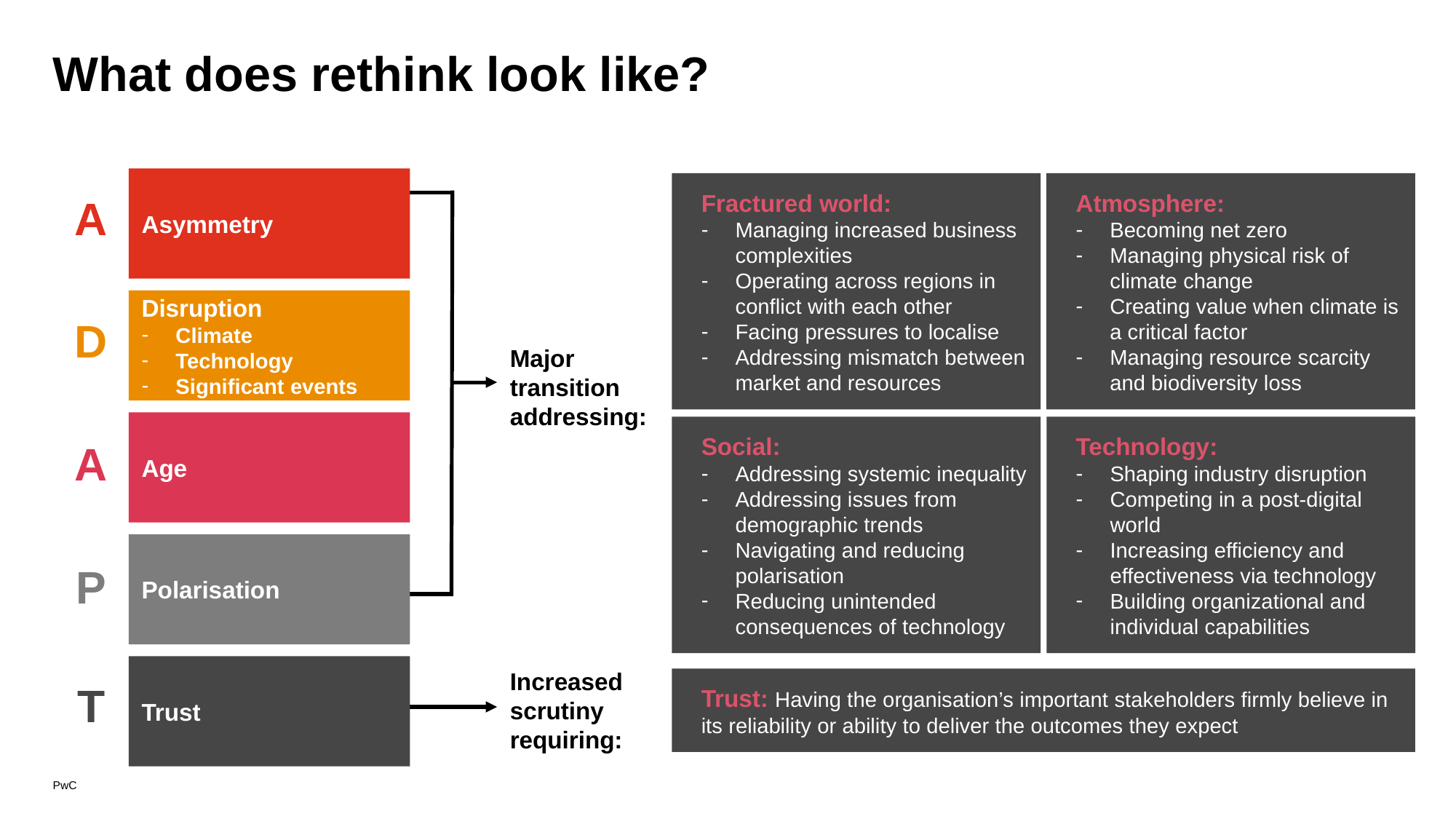

# What does rethink look like?
Asymmetry

A
Major transition addressing:
Disruption
Climate
Technology
Significant events

D
Age

A
Polarisation

P
Increased scrutiny requiring:
Trust
T
Atmosphere:
Becoming net zero
Managing physical risk of climate change
Creating value when climate is a critical factor
Managing resource scarcity and biodiversity loss
Fractured world:
Managing increased business complexities
Operating across regions in conflict with each other
Facing pressures to localise
Addressing mismatch between market and resources
Social:
Addressing systemic inequality
Addressing issues from demographic trends
Navigating and reducing polarisation
Reducing unintended consequences of technology
Technology:
Shaping industry disruption
Competing in a post-digital world
Increasing efficiency and effectiveness via technology
Building organizational and individual capabilities
Trust: Having the organisation’s important stakeholders firmly believe in its reliability or ability to deliver the outcomes they expect